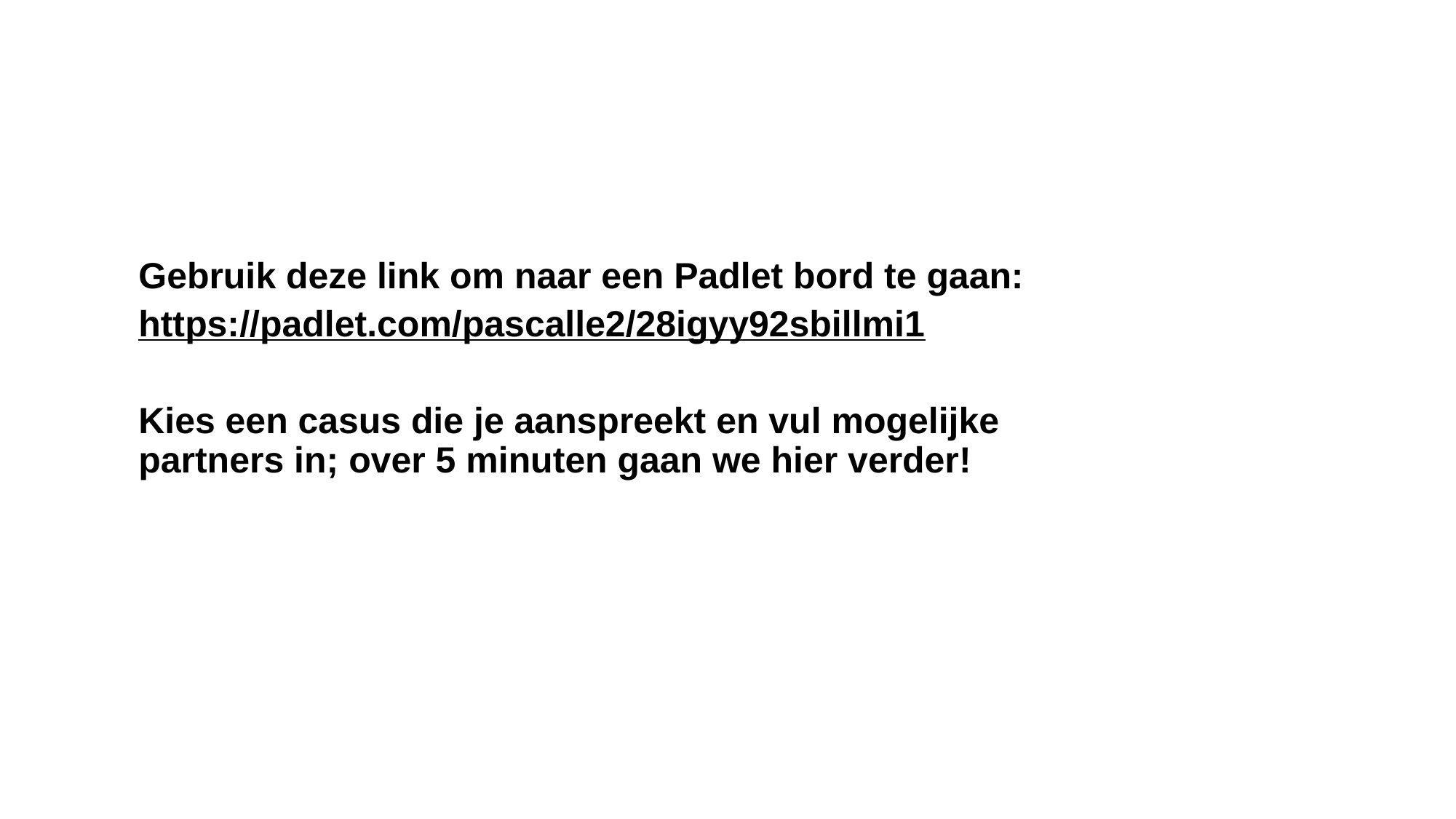

Gebruik deze link om naar een Padlet bord te gaan:
https://padlet.com/pascalle2/28igyy92sbillmi1

Kies een casus die je aanspreekt en vul mogelijke partners in; over 5 minuten gaan we hier verder!